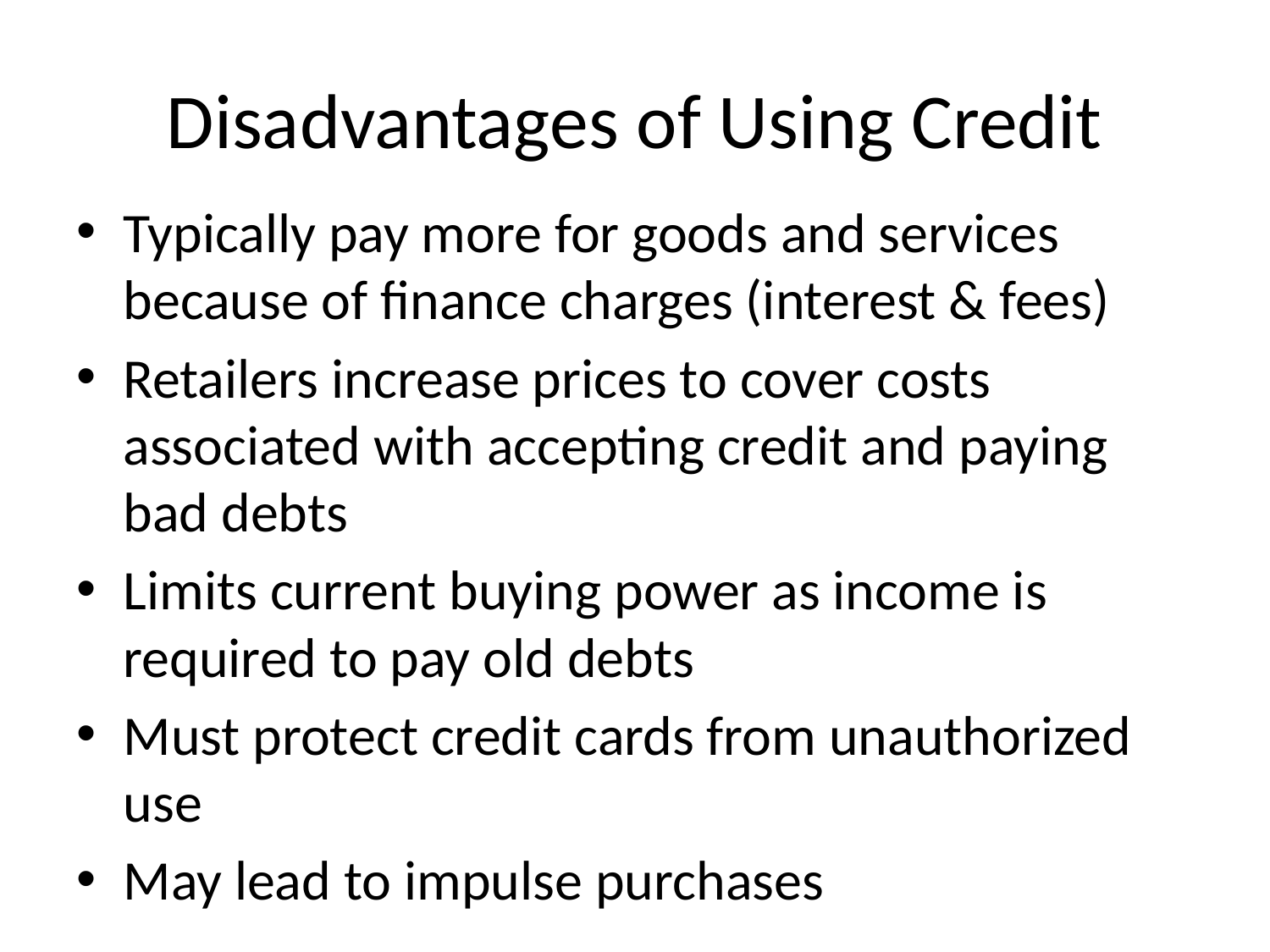

# Disadvantages of Using Credit
Typically pay more for goods and services because of finance charges (interest & fees)
Retailers increase prices to cover costs associated with accepting credit and paying bad debts
Limits current buying power as income is required to pay old debts
Must protect credit cards from unauthorized use
May lead to impulse purchases